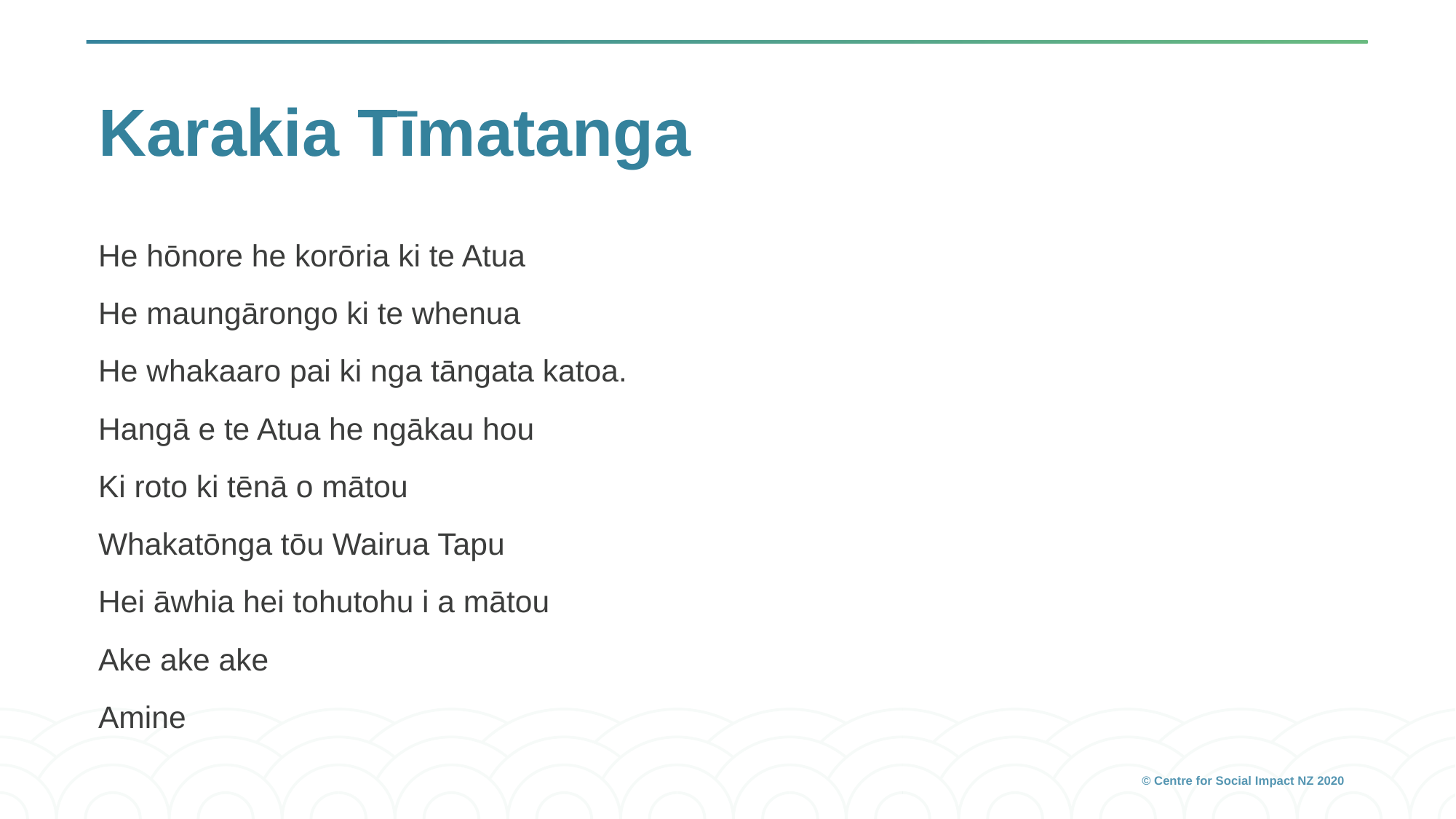

# Karakia Tīmatanga
He hōnore he korōria ki te Atua
He maungārongo ki te whenua
He whakaaro pai ki nga tāngata katoa.
Hangā e te Atua he ngākau hou
Ki roto ki tēnā o mātou
Whakatōnga tōu Wairua Tapu
Hei āwhia hei tohutohu i a mātou
Ake ake ake
Amine